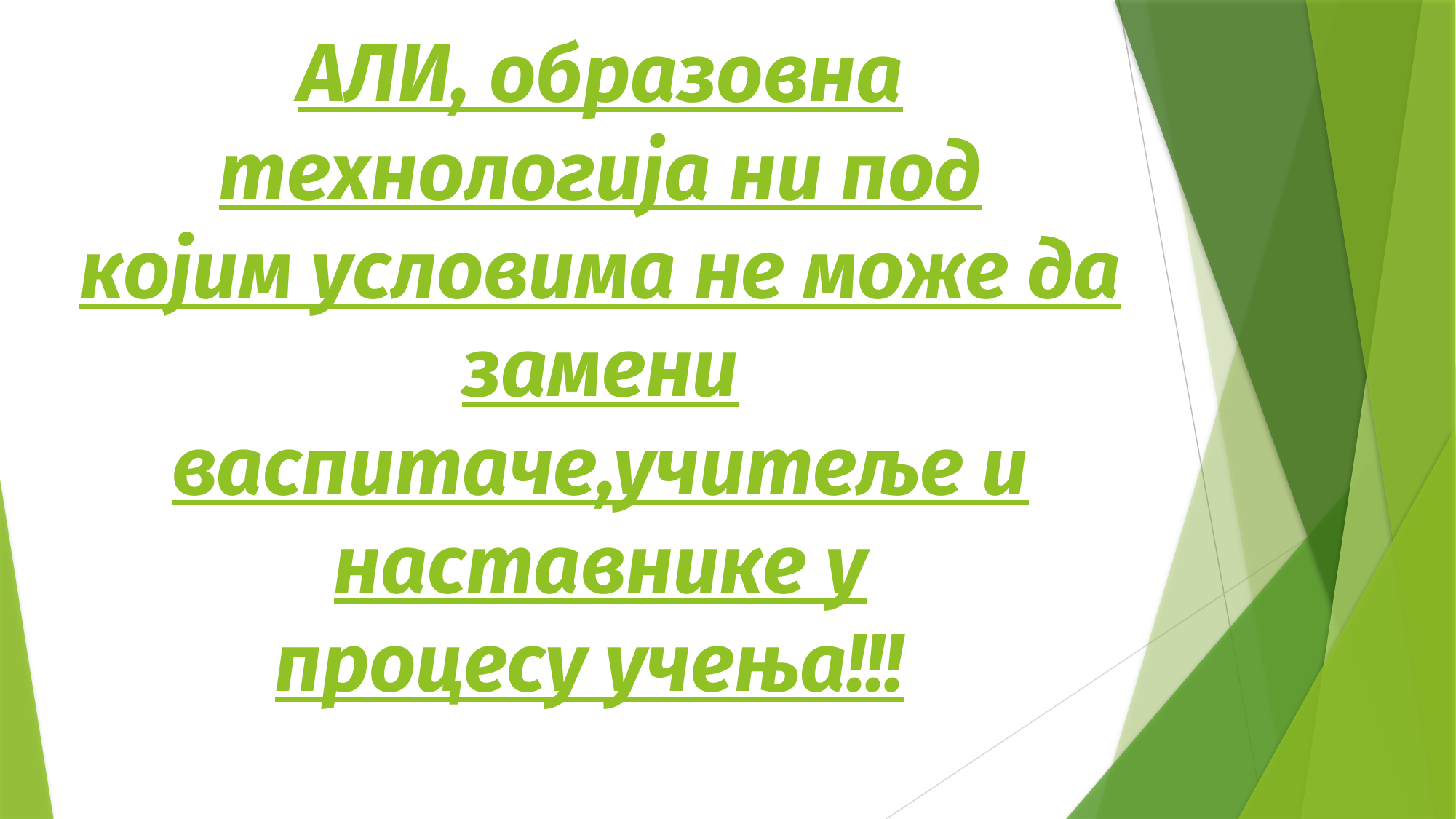

АЛИ, образовна технологија ни под
којим условима не може да замени васпитаче,учитеље и наставнике у
процесу учења!!!